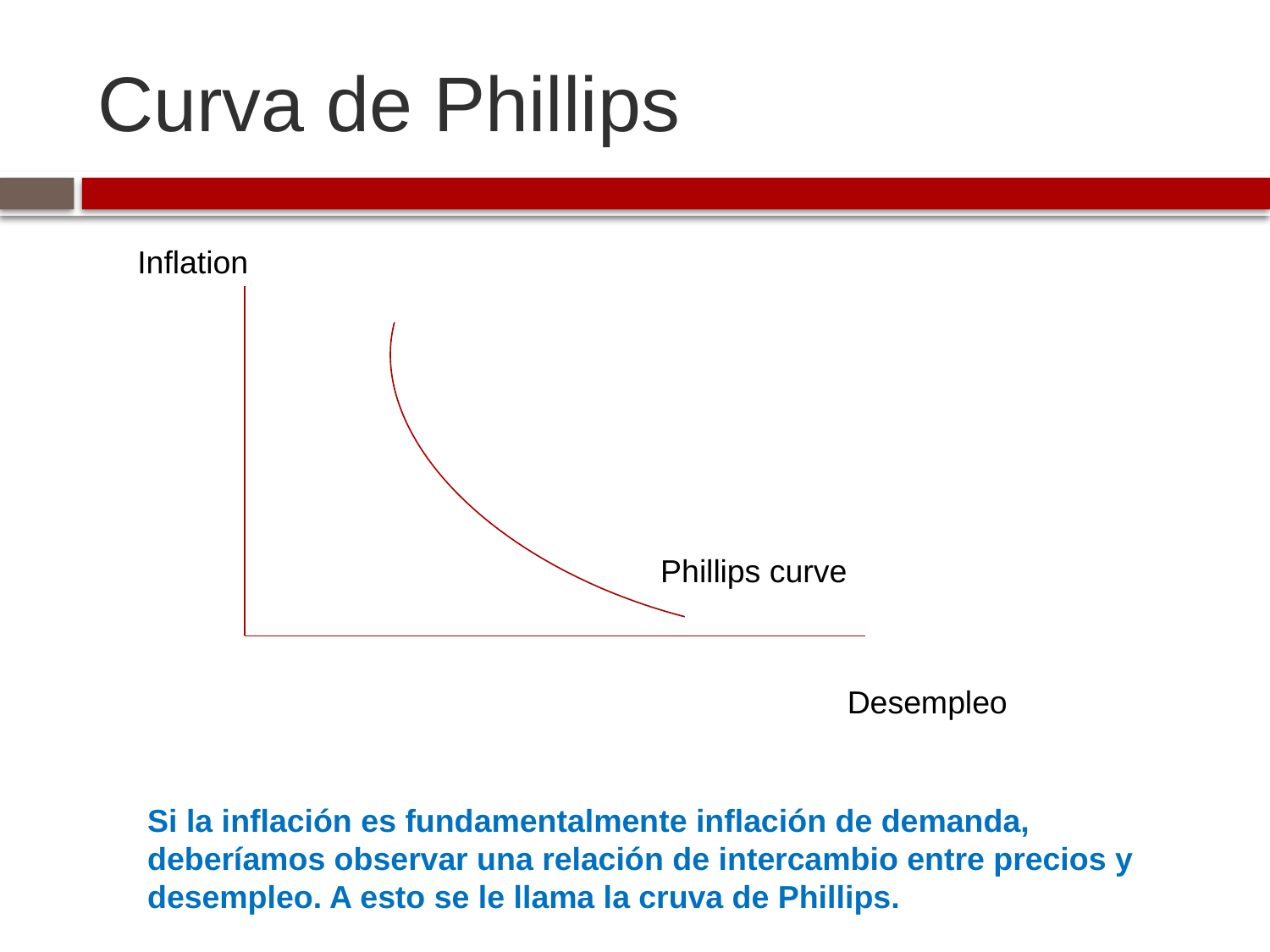

# Curva de Phillips

Inflation
Phillips curve
Desempleo
Si la inflación es fundamentalmente inflación de demanda, deberíamos observar una relación de intercambio entre precios y desempleo. A esto se le llama la cruva de Phillips.